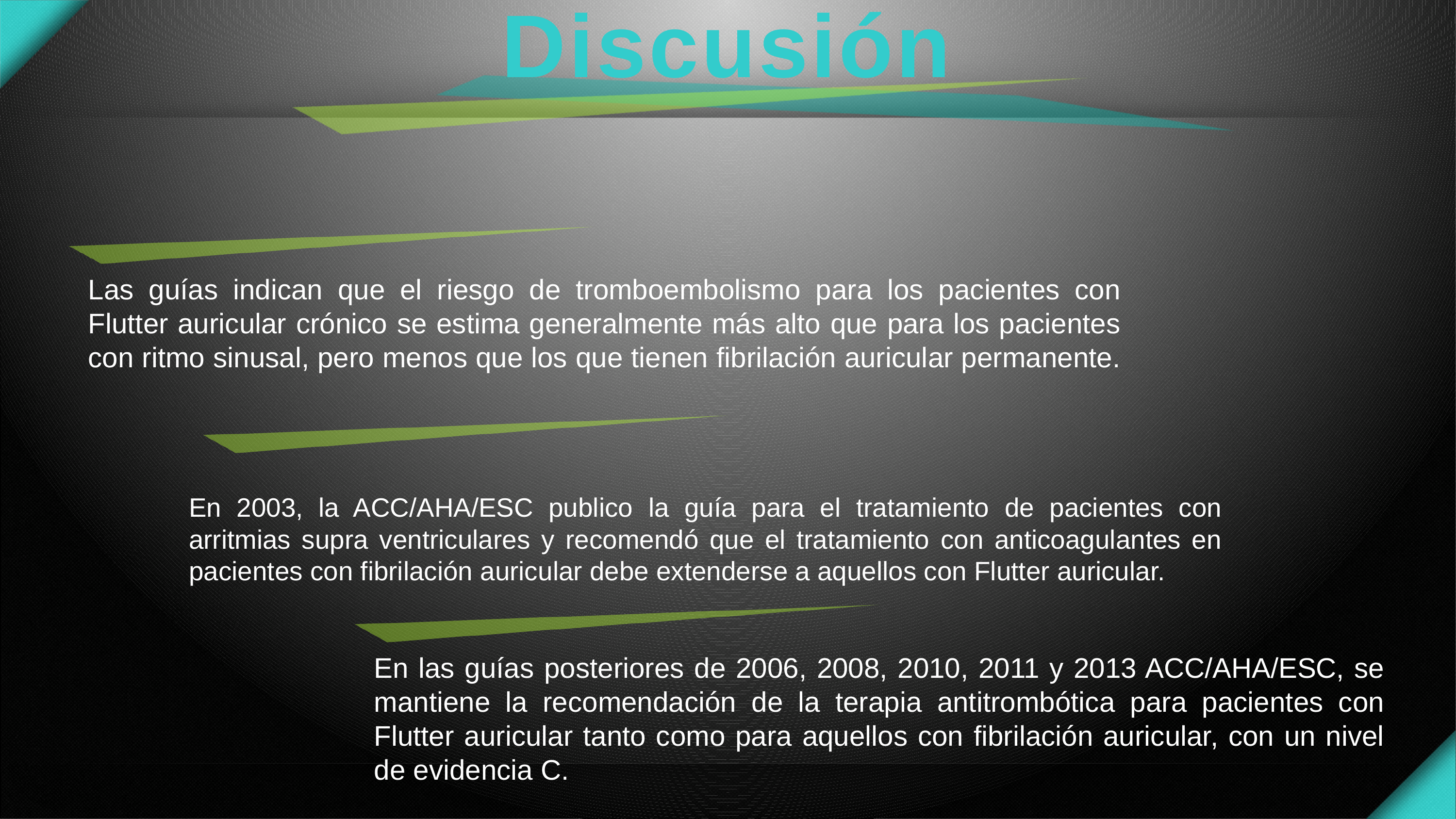

# Discusión
Las guías indican que el riesgo de tromboembolismo para los pacientes con Flutter auricular crónico se estima generalmente más alto que para los pacientes con ritmo sinusal, pero menos que los que tienen fibrilación auricular permanente.
En 2003, la ACC/AHA/ESC publico la guía para el tratamiento de pacientes con arritmias supra ventriculares y recomendó que el tratamiento con anticoagulantes en pacientes con fibrilación auricular debe extenderse a aquellos con Flutter auricular.
En las guías posteriores de 2006, 2008, 2010, 2011 y 2013 ACC/AHA/ESC, se mantiene la recomendación de la terapia antitrombótica para pacientes con Flutter auricular tanto como para aquellos con fibrilación auricular, con un nivel de evidencia C.